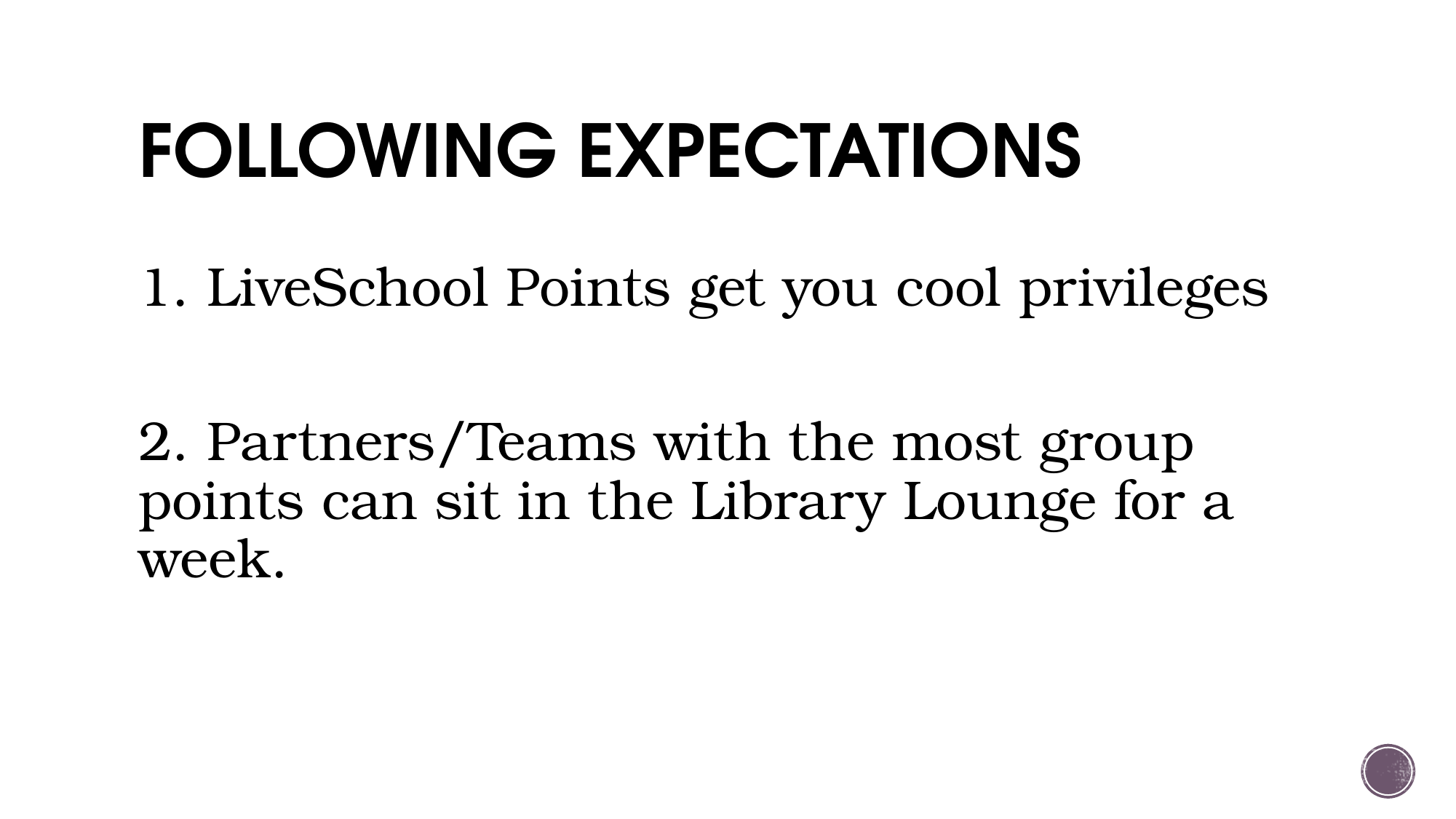

# FOLLOWING EXPECTATIONS
1. LiveSchool Points get you cool privileges

2. Partners/Teams with the most group points can sit in the Library Lounge for a week.